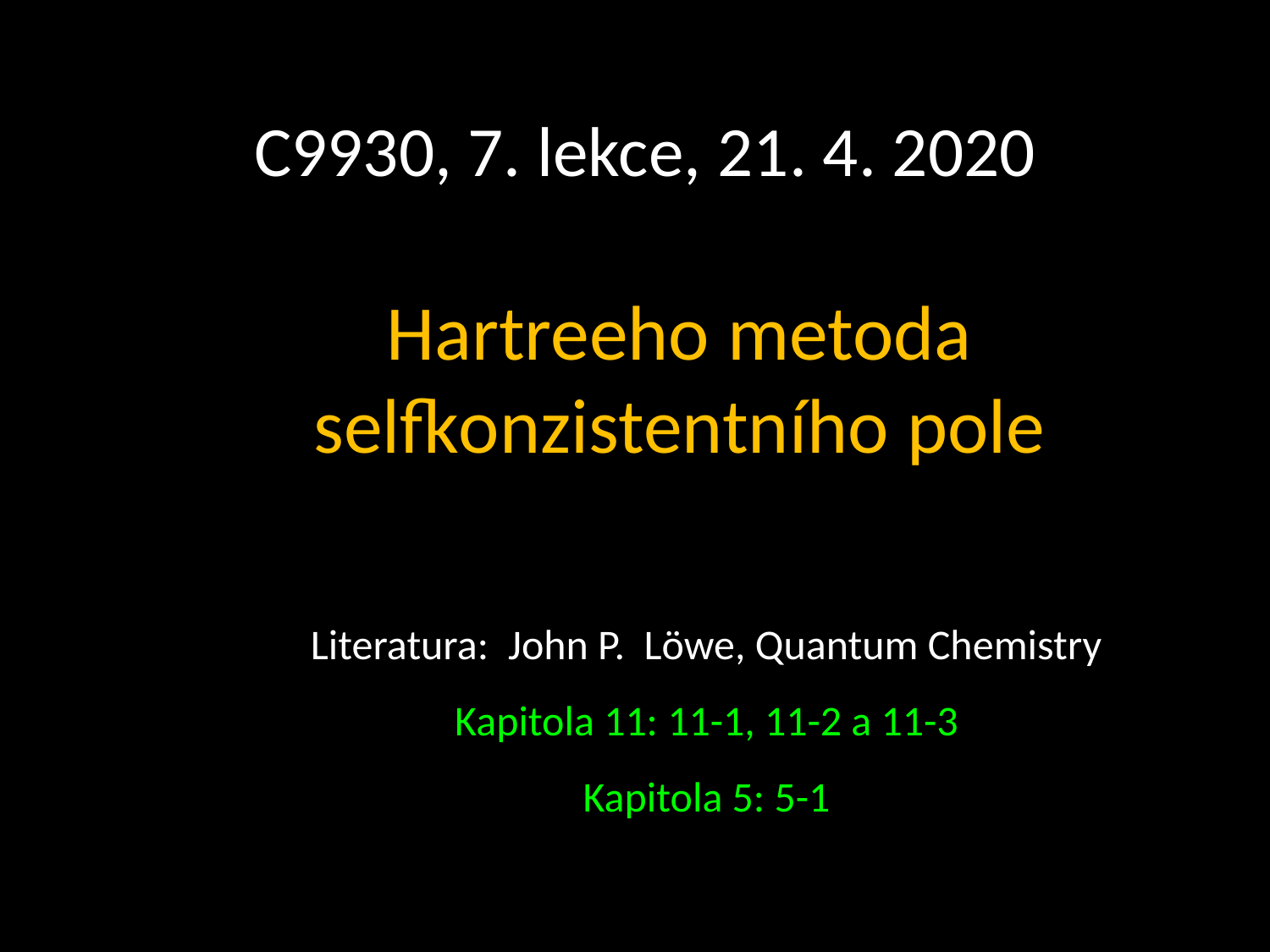

# C9930, 7. lekce, 21. 4. 2020
Hartreeho metoda selfkonzistentního pole
Literatura:  John P.  Löwe, Quantum Chemistry
Kapitola 11: 11-1, 11-2 a 11-3
Kapitola 5: 5-1